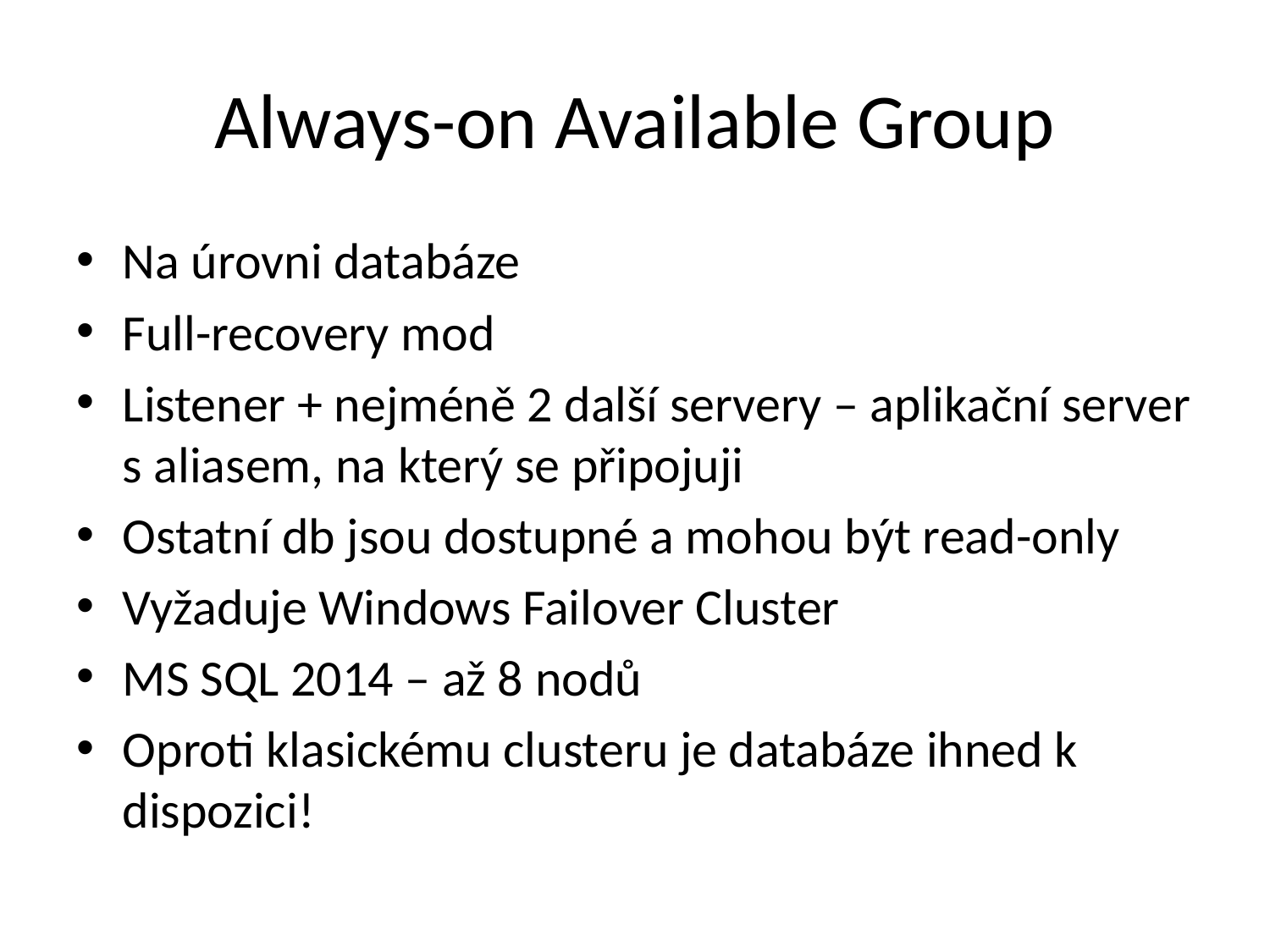

# Always-on Available Group
Na úrovni databáze
Full-recovery mod
Listener + nejméně 2 další servery – aplikační server s aliasem, na který se připojuji
Ostatní db jsou dostupné a mohou být read-only
Vyžaduje Windows Failover Cluster
MS SQL 2014 – až 8 nodů
Oproti klasickému clusteru je databáze ihned k dispozici!